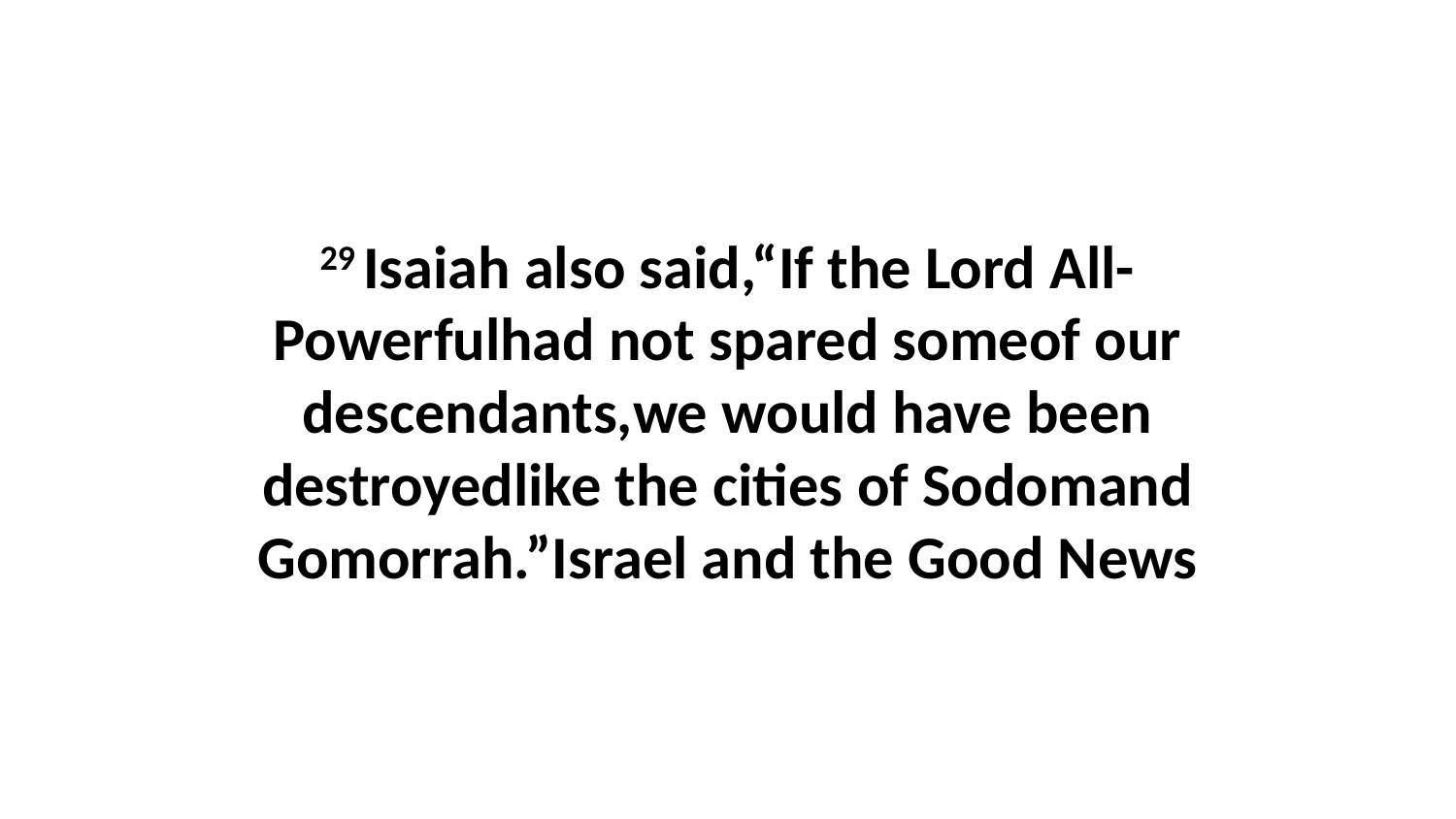

29 Isaiah also said,“If the Lord All-Powerfulhad not spared someof our descendants,we would have been destroyedlike the cities of Sodomand Gomorrah.”Israel and the Good News